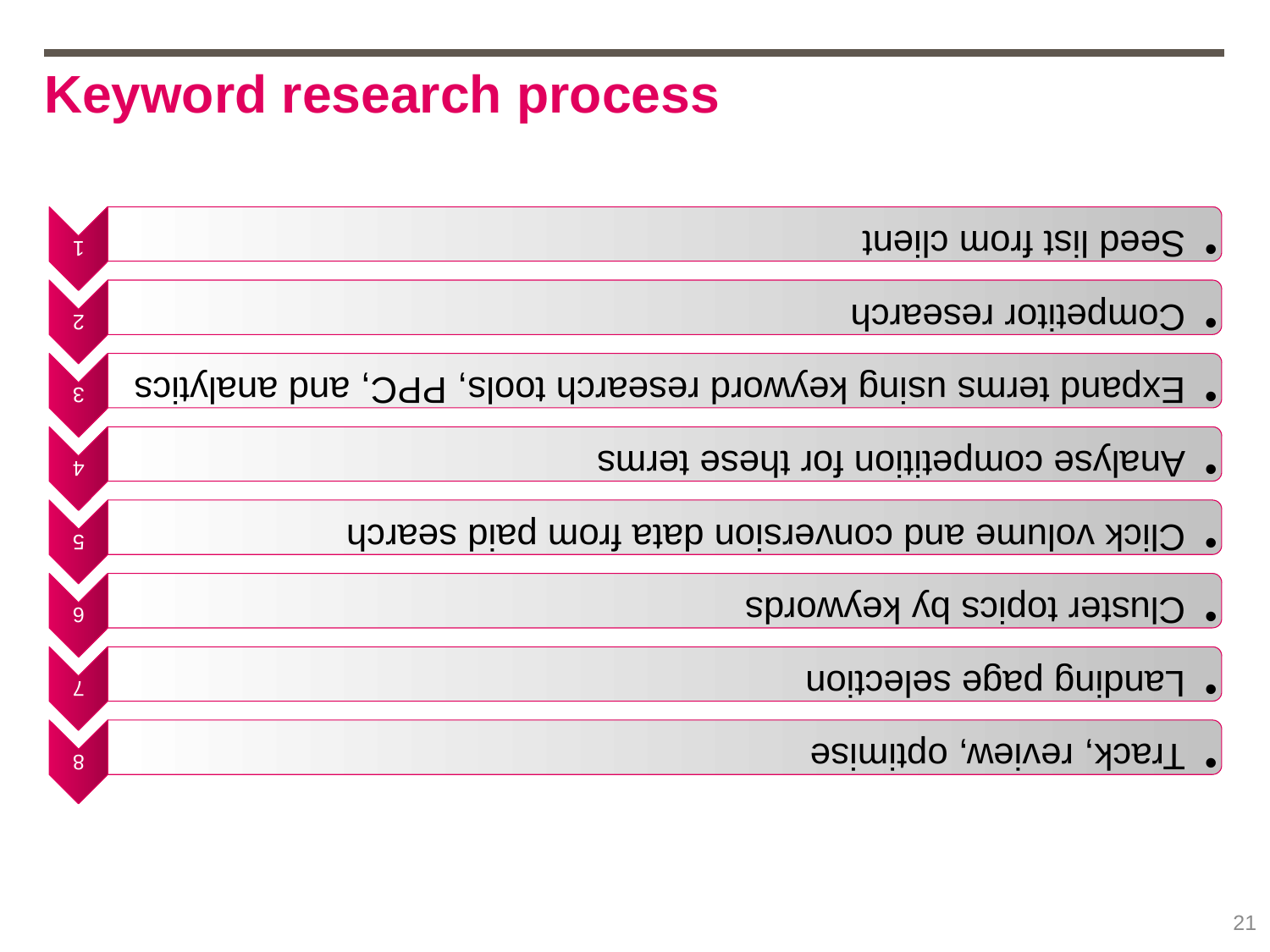

# Keyword research process
1
Seed list from client
2
Competitor research
3
Expand terms using keyword research tools, PPC, and analytics
4
Analyse competition for these terms
5
Click volume and conversion data from paid search
6
Cluster topics by keywords
7
Landing page selection
8
Track, review, optimise
21